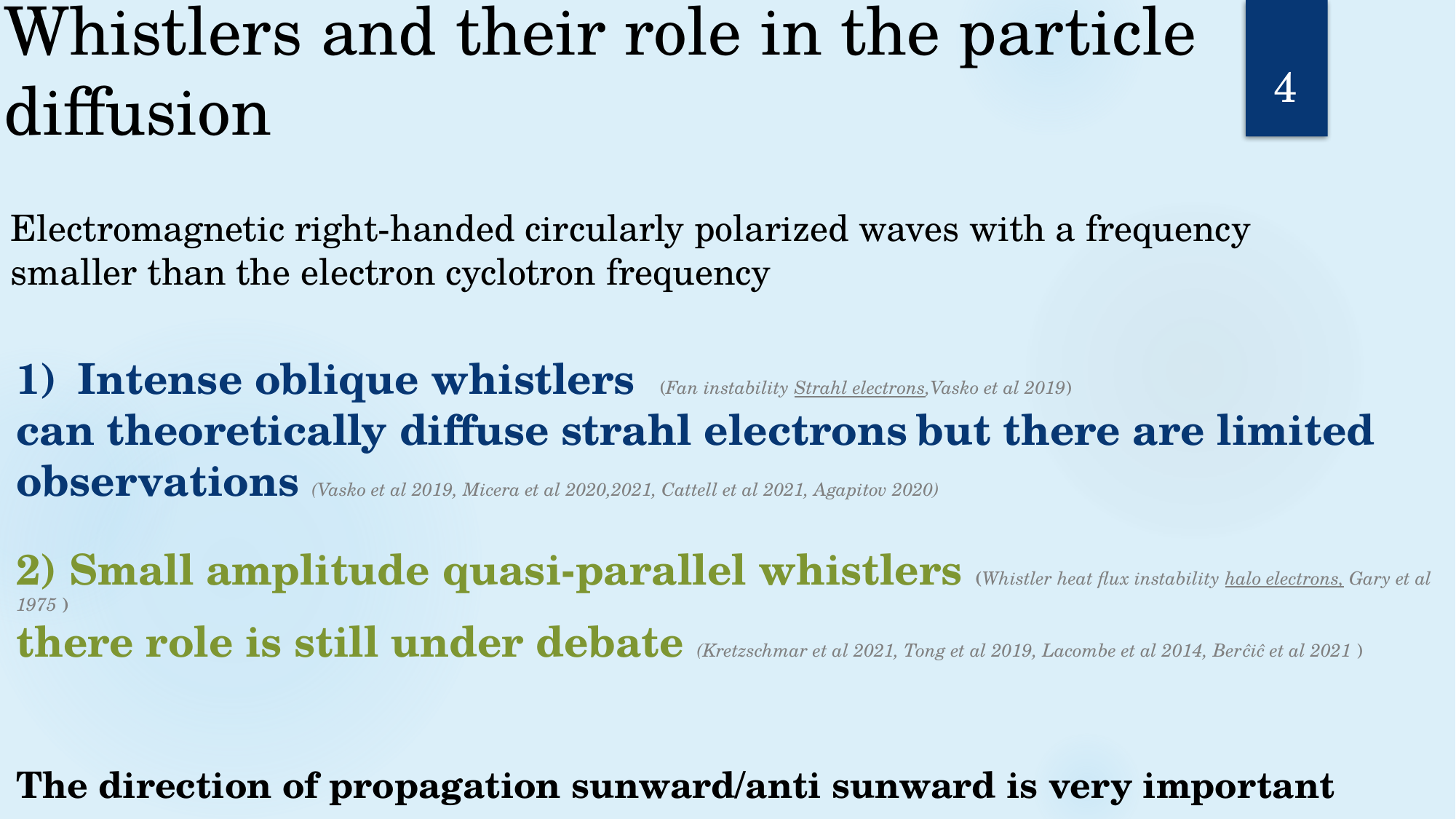

Whistlers and their role in the particle diffusion
4
Electromagnetic right-handed circularly polarized waves with a frequency smaller than the electron cyclotron frequency

Intense oblique whistlers  (Fan instability Strahl electrons,Vasko et al 2019)
can theoretically diffuse strahl electrons but there are limited observations (Vasko et al 2019, Micera et al 2020,2021, Cattell et al 2021, Agapitov 2020)
2) Small amplitude quasi-parallel whistlers (Whistler heat flux instability halo electrons, Gary et al 1975 )
there role is still under debate (Kretzschmar et al 2021, Tong et al 2019, Lacombe et al 2014, Berĉiĉ et al 2021 )

The direction of propagation sunward/anti sunward is very important